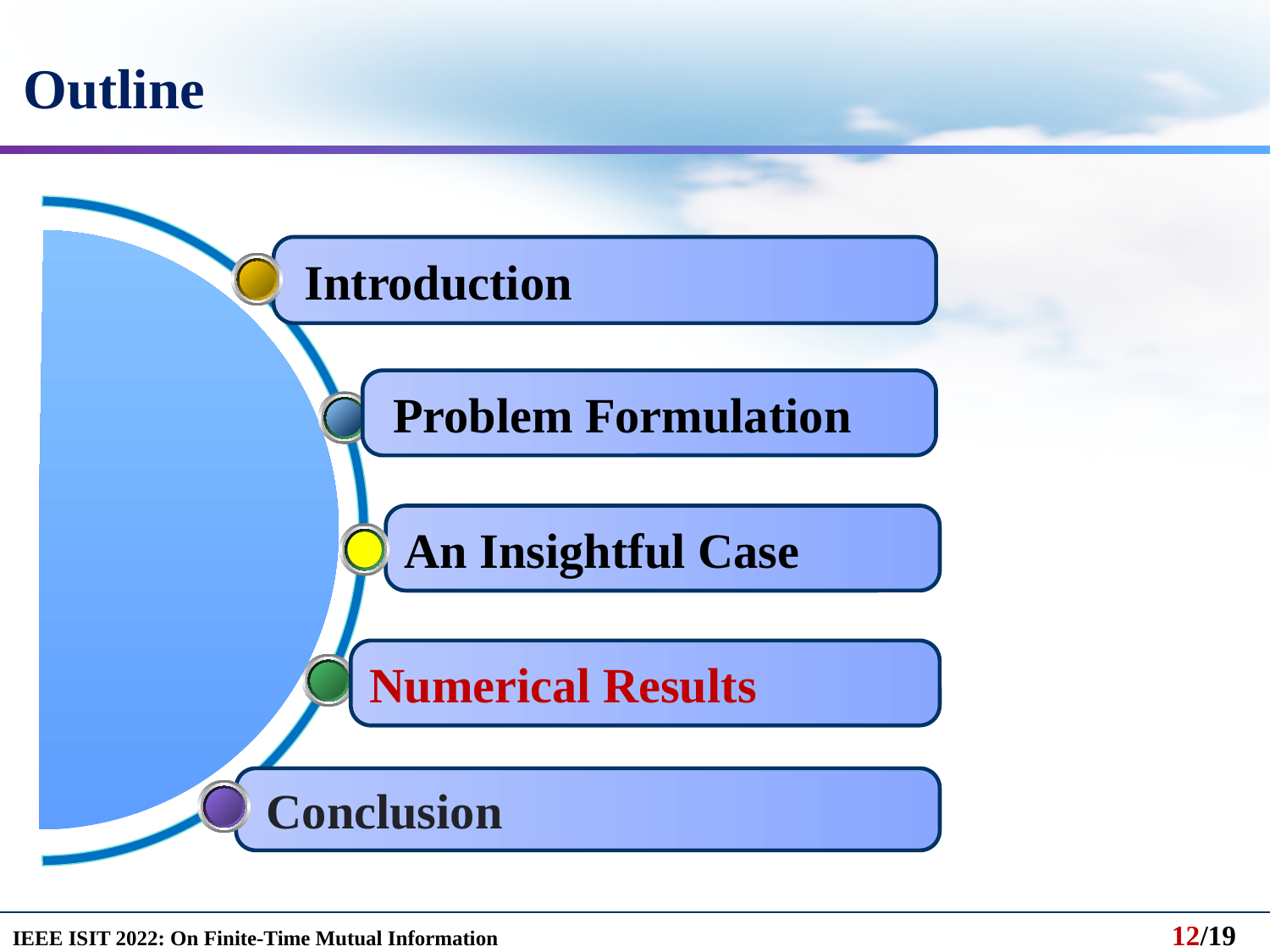

Outline

 Introduction

 Problem Formulation

An Insightful Case

Numerical Results

 Conclusion